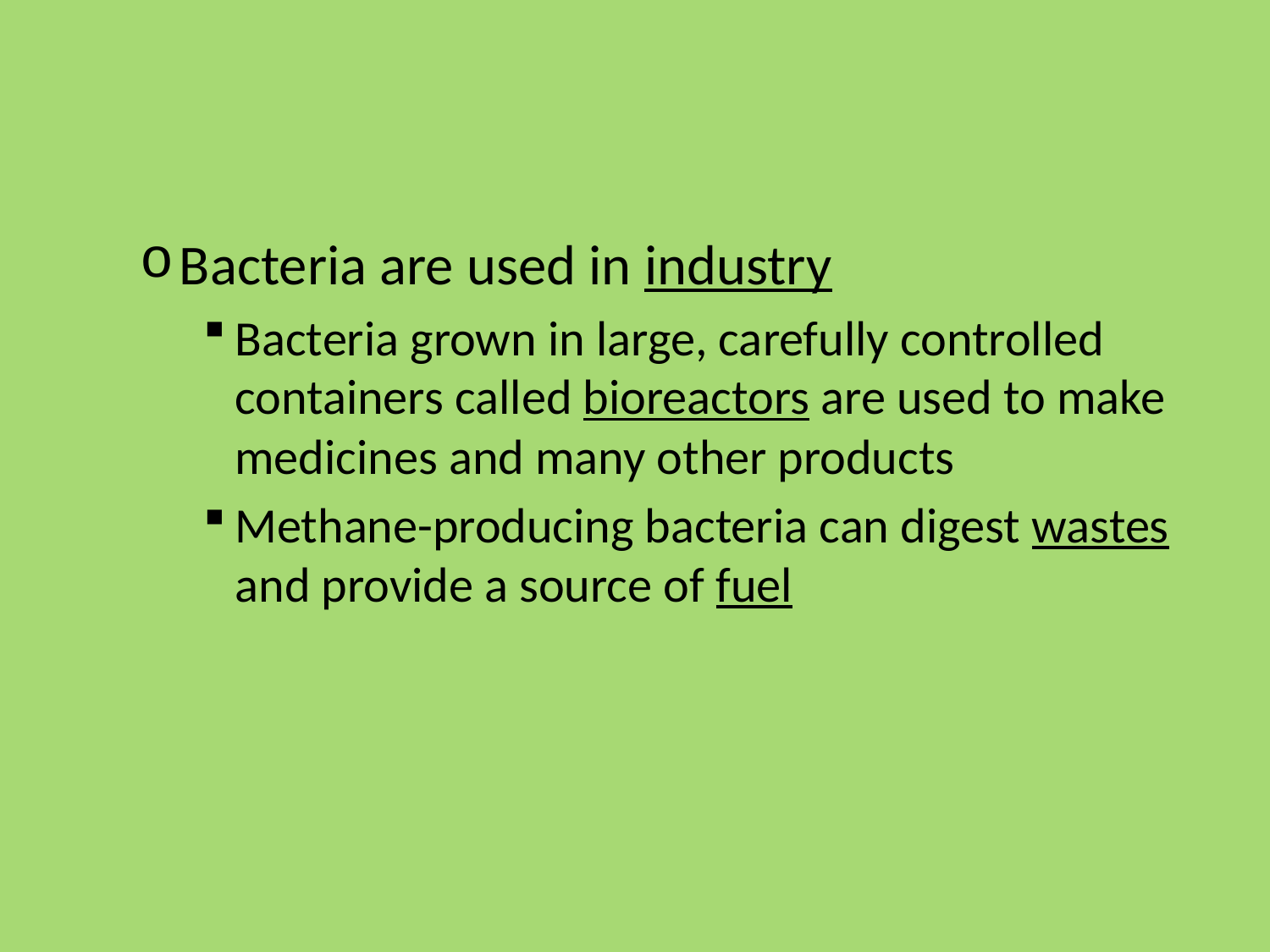

#
Bacteria are used in industry
Bacteria grown in large, carefully controlled containers called bioreactors are used to make medicines and many other products
Methane-producing bacteria can digest wastes and provide a source of fuel